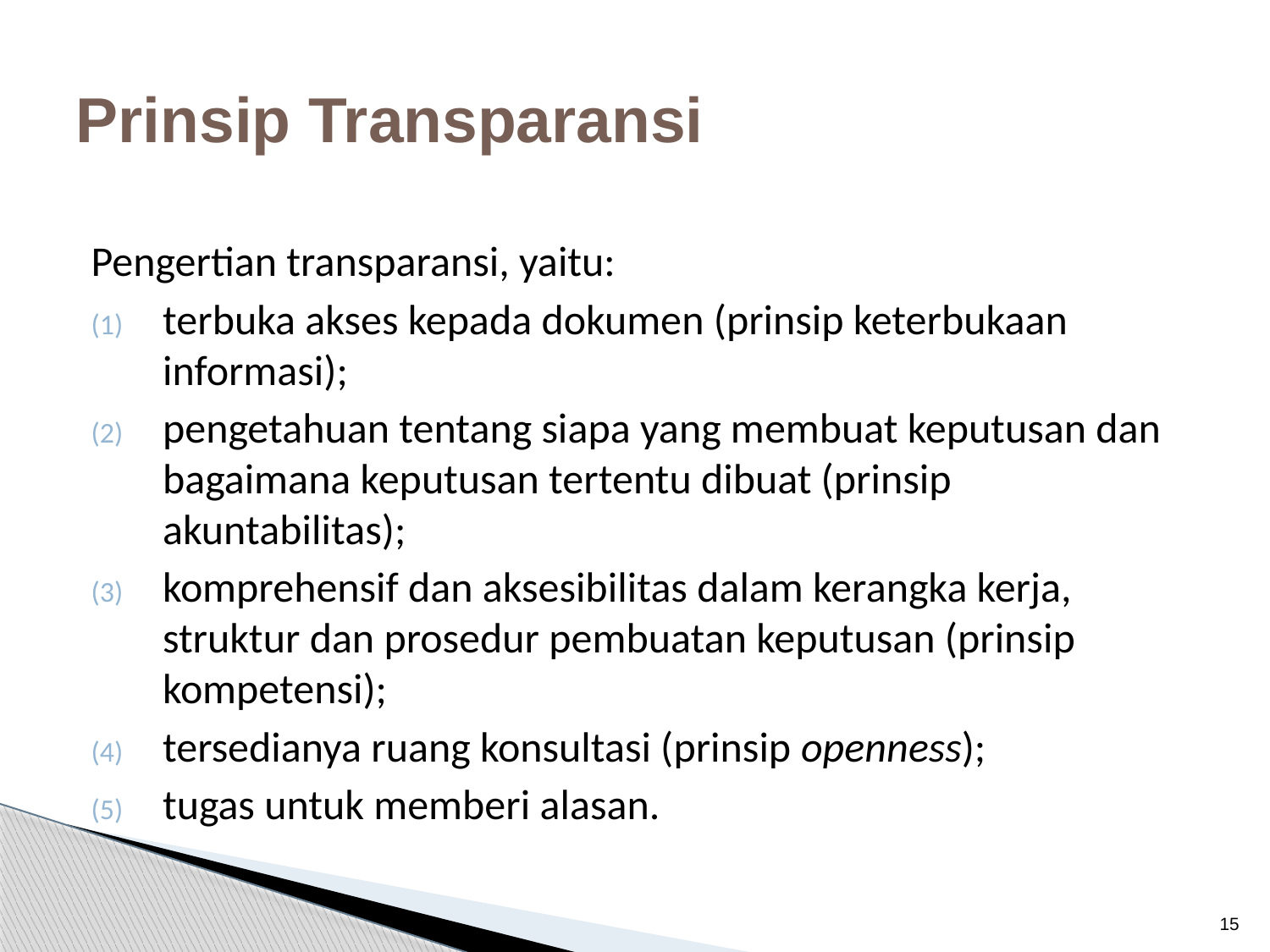

# Prinsip Transparansi
Pengertian transparansi, yaitu:
terbuka akses kepada dokumen (prinsip keterbukaan informasi);
pengetahuan tentang siapa yang membuat keputusan dan bagaimana keputusan tertentu dibuat (prinsip akuntabilitas);
komprehensif dan aksesibilitas dalam kerangka kerja, struktur dan prosedur pembuatan keputusan (prinsip kompetensi);
tersedianya ruang konsultasi (prinsip openness);
tugas untuk memberi alasan.
15